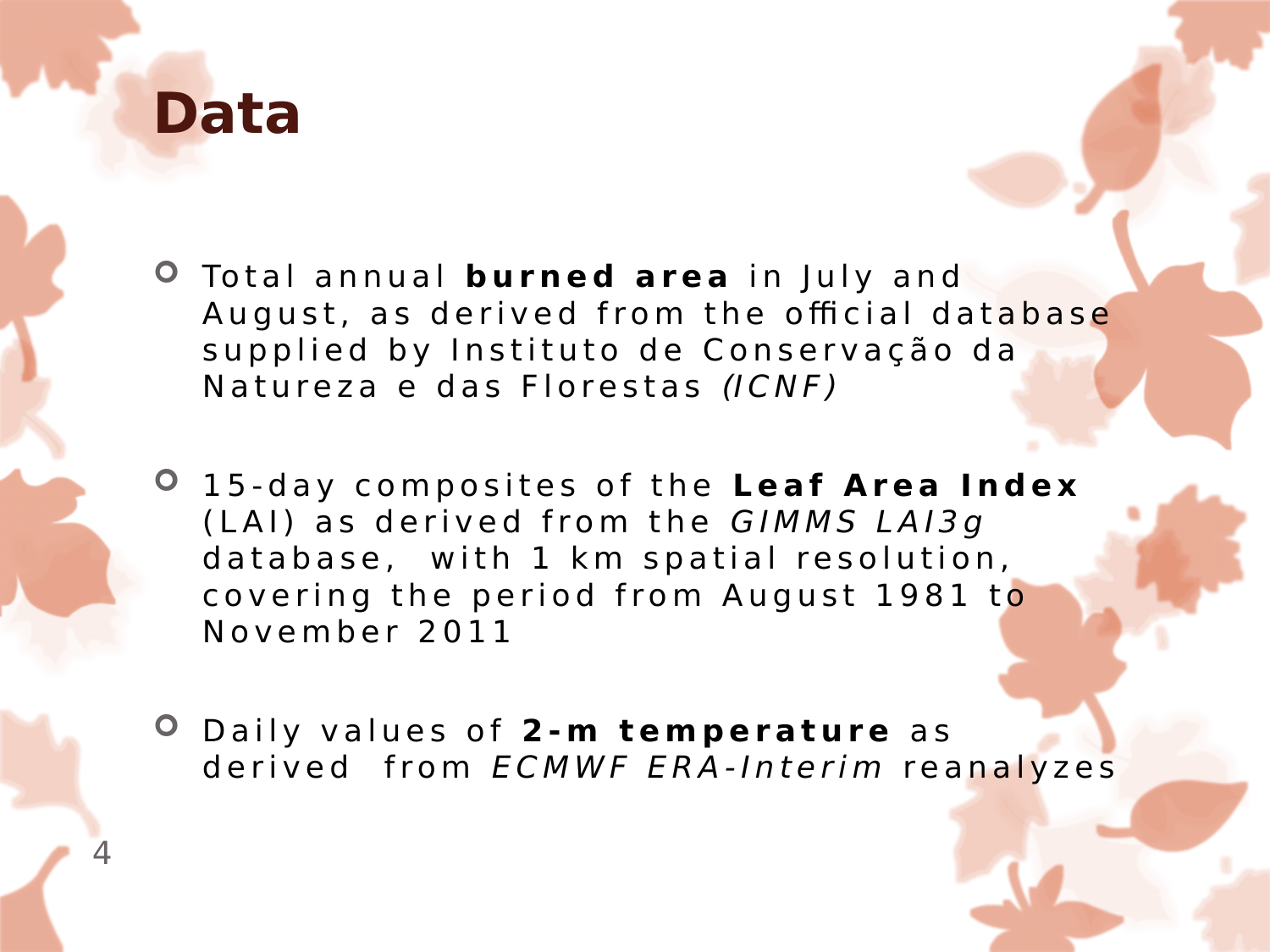

# Data
Total annual burned area in July and August, as derived from the official database supplied by Instituto de Conservação da Natureza e das Florestas (ICNF)

15-day composites of the Leaf Area Index (LAI) as derived from the GIMMS LAI3g database,  with 1 km spatial resolution, covering the period from August 1981 to November 2011

Daily values of 2-m temperature as derived  from ECMWF ERA-Interim reanalyzes

4